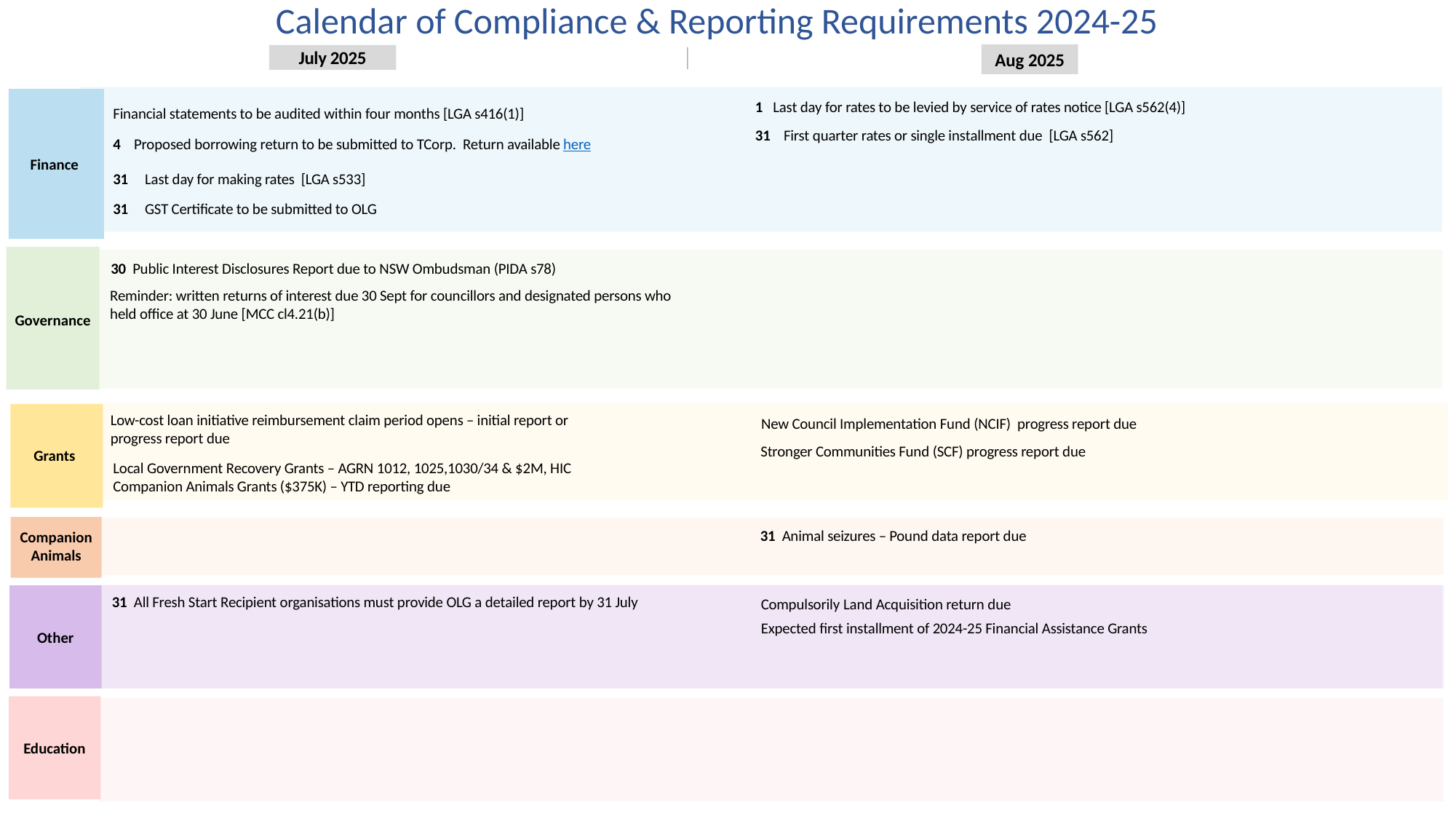

38 days
47 days
80 days
33 days
23 days
20 days
Calendar of Compliance & Reporting Requirements 2024-25
2022
2023
Today

Aug 2025
July 2025

1   Last day for rates to be levied by service of rates notice [LGA s562(4)]
Financial statements to be audited within four months [LGA s416(1)]
31    First quarter rates or single installment due  [LGA s562]
4    Proposed borrowing return to be submitted to TCorp.  Return available here
Finance
31     Last day for making rates  [LGA s533]

31     GST Certificate to be submitted to OLG

30  Public Interest Disclosures Report due to NSW Ombudsman (PIDA s78)

Reminder: written returns of interest due 30 Sept for councillors and designated persons who held office at 30 June [MCC cl4.21(b)]
Governance

Low-cost loan initiative reimbursement claim period opens – initial report or progress report due
New Council Implementation Fund (NCIF)  progress report due
Stronger Communities Fund (SCF) progress report due
Grants

Local Government Recovery Grants – AGRN 1012, 1025,1030/34 & $2M, HIC Companion Animals Grants ($375K) – YTD reporting due

31  Animal seizures – Pound data report due
Companion Animals

Other
31  All Fresh Start Recipient organisations must provide OLG a detailed report by 31 July
Compulsorily Land Acquisition return due
Expected first installment of 2024-25 Financial Assistance Grants

Education